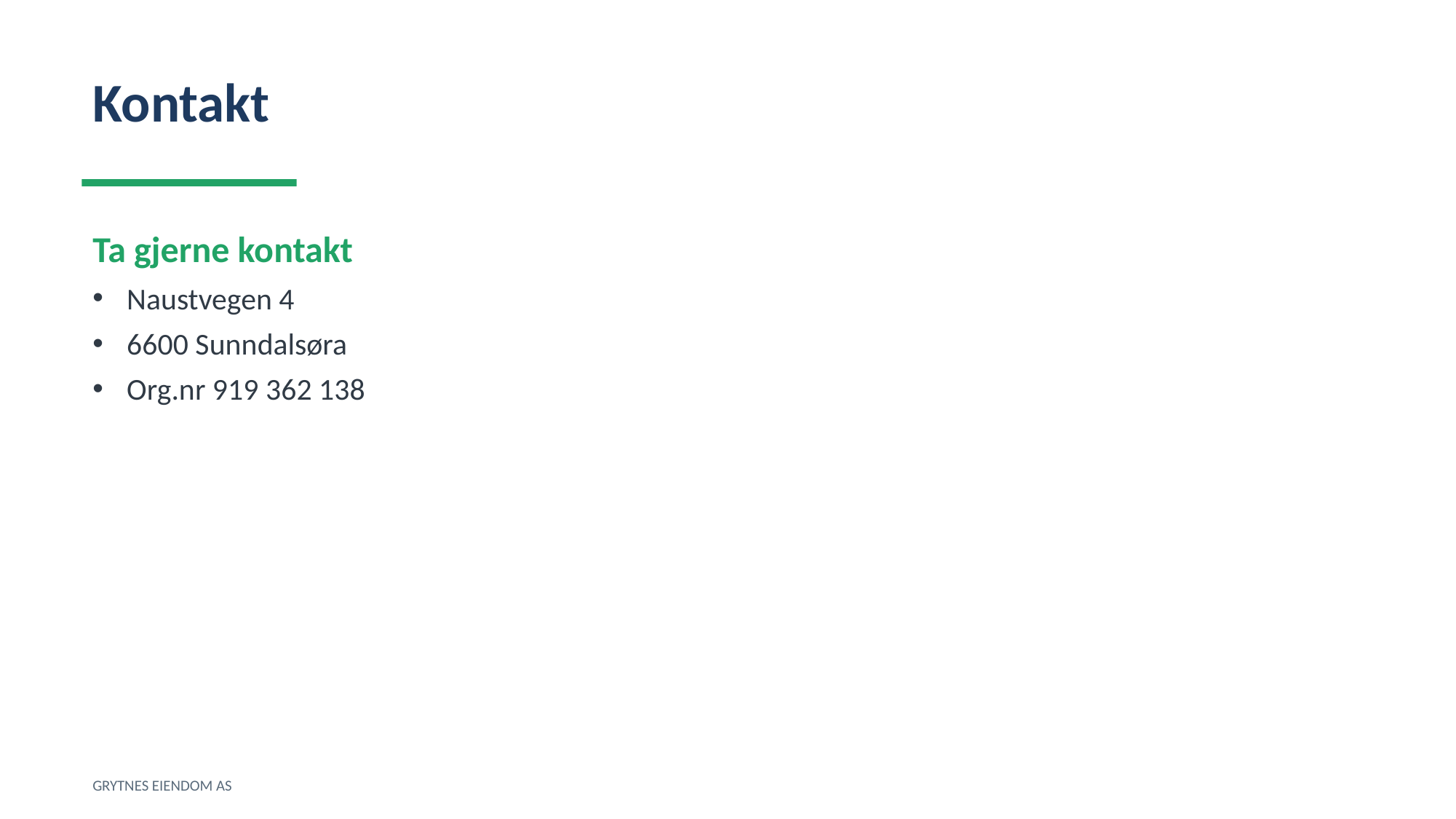

Kontakt

Ta gjerne kontakt
Naustvegen 4
6600 Sunndalsøra
Org.nr 919 362 138
GRYTNES EIENDOM AS